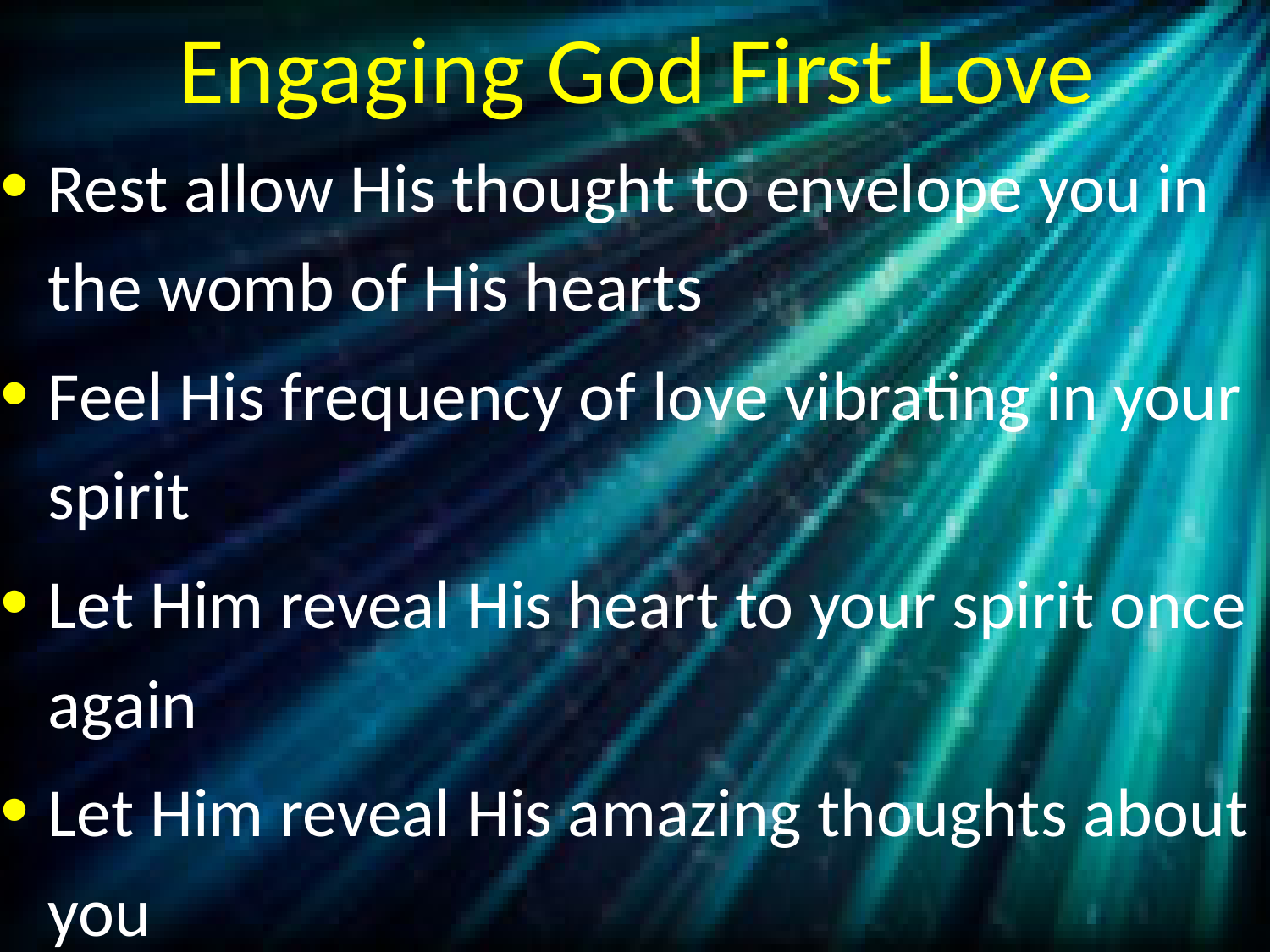

# Engaging God First Love
Rest allow His thought to envelope you in the womb of His hearts
Feel His frequency of love vibrating in your spirit
Let Him reveal His heart to your spirit once again
Let Him reveal His amazing thoughts about you